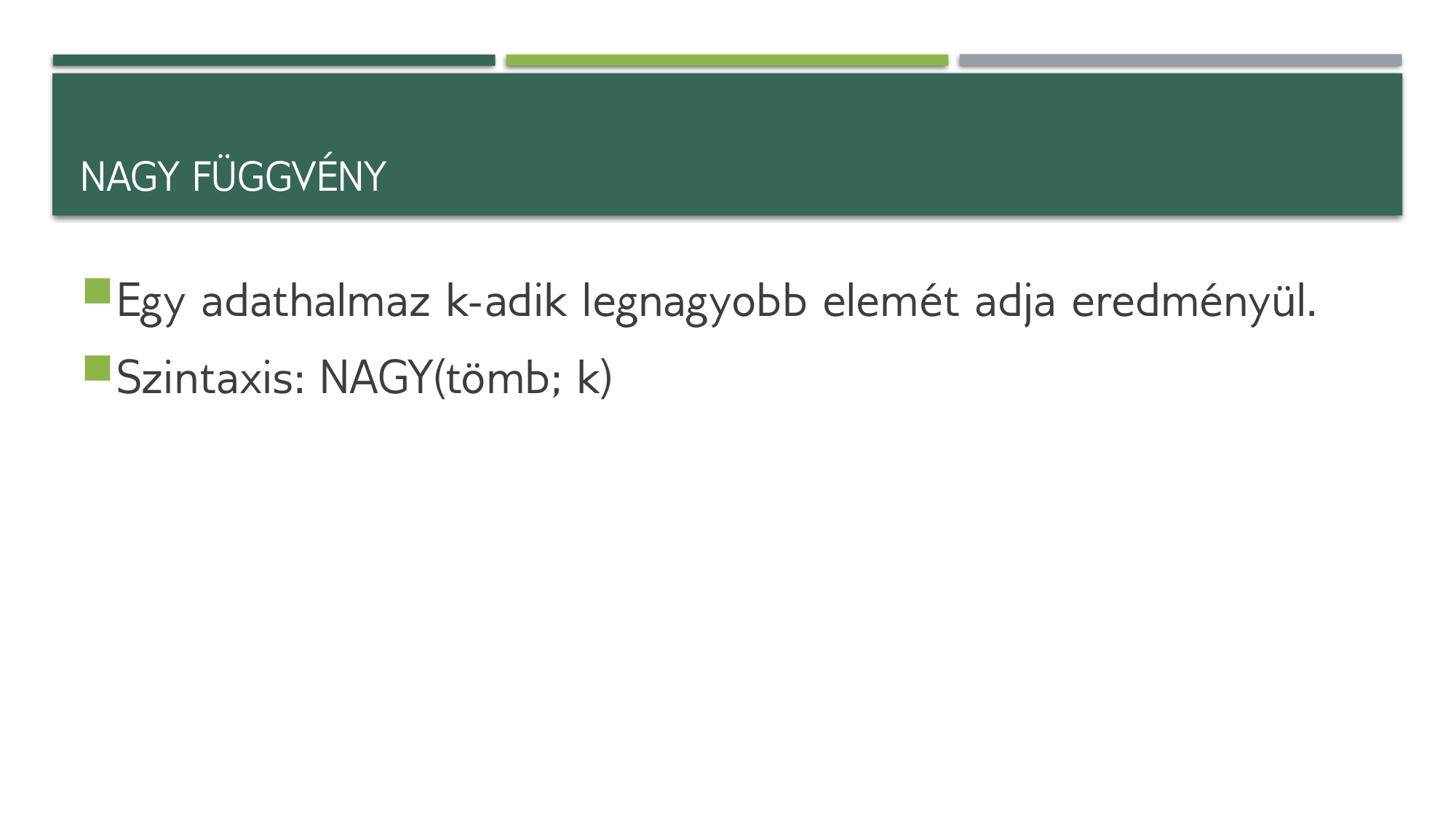

# Nagy függvény
Egy adathalmaz k-adik legnagyobb elemét adja eredményül.
Szintaxis: NAGY(tömb; k)